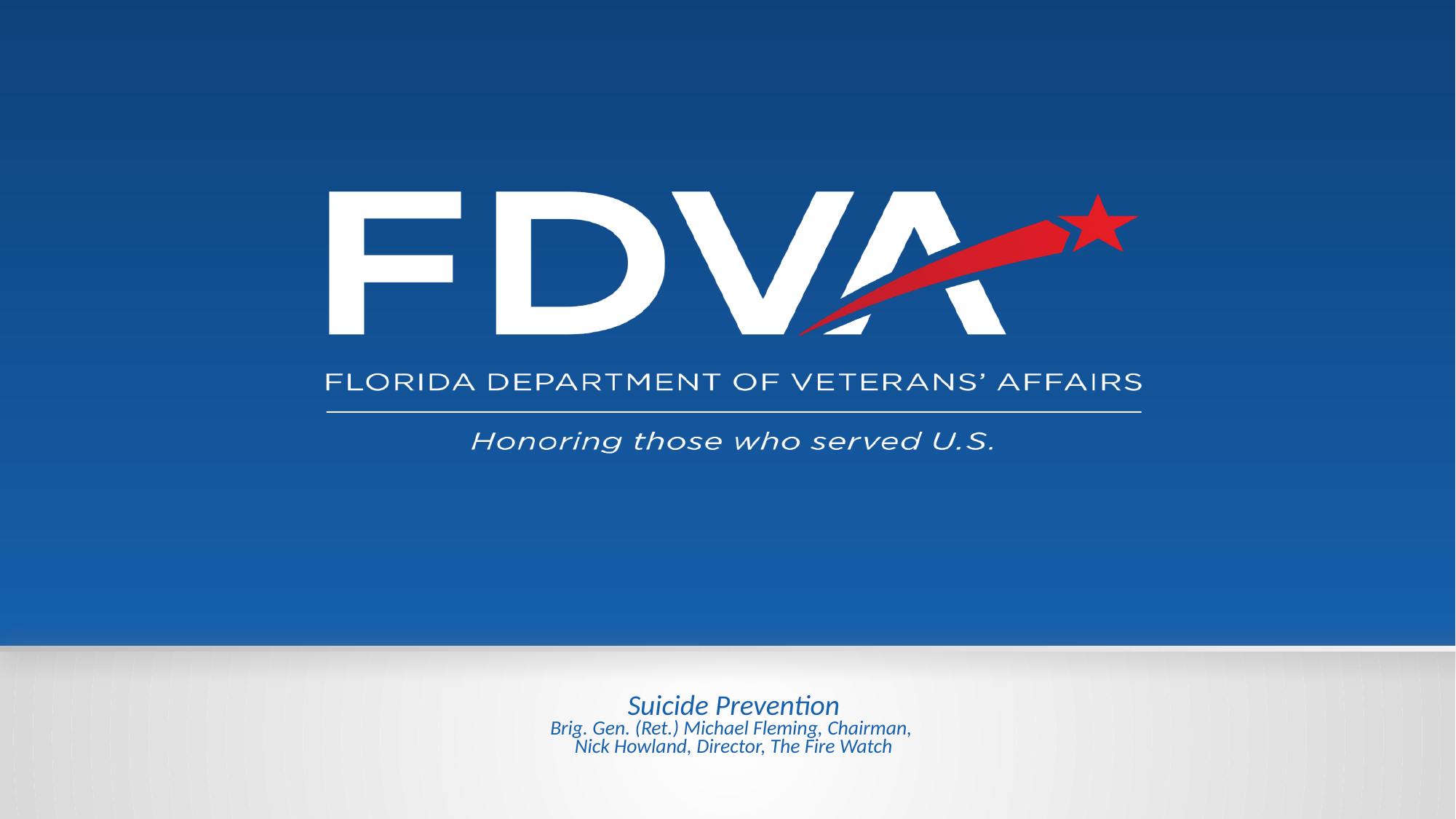

# Suicide Prevention Brig. Gen. (Ret.) Michael Fleming, Chairman, Nick Howland, Director, The Fire Watch